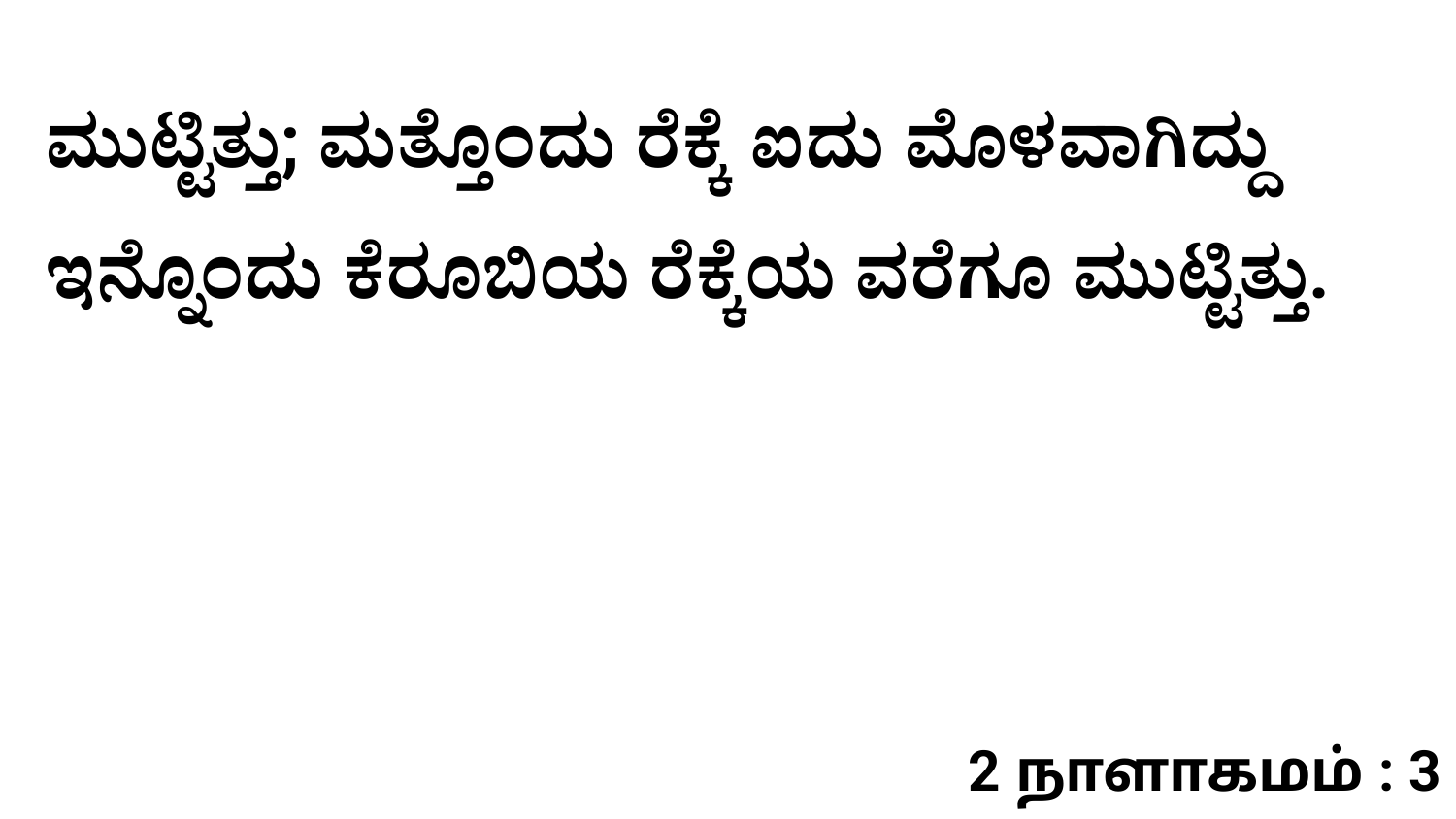

ಮುಟ್ಟಿತ್ತು; ಮತ್ತೊಂದು ರೆಕ್ಕೆ ಐದು ಮೊಳವಾಗಿದ್ದು ಇನ್ನೊಂದು ಕೆರೂಬಿಯ ರೆಕ್ಕೆಯ ವರೆಗೂ ಮುಟ್ಟಿತ್ತು.
2 நாளாகமம் : 3